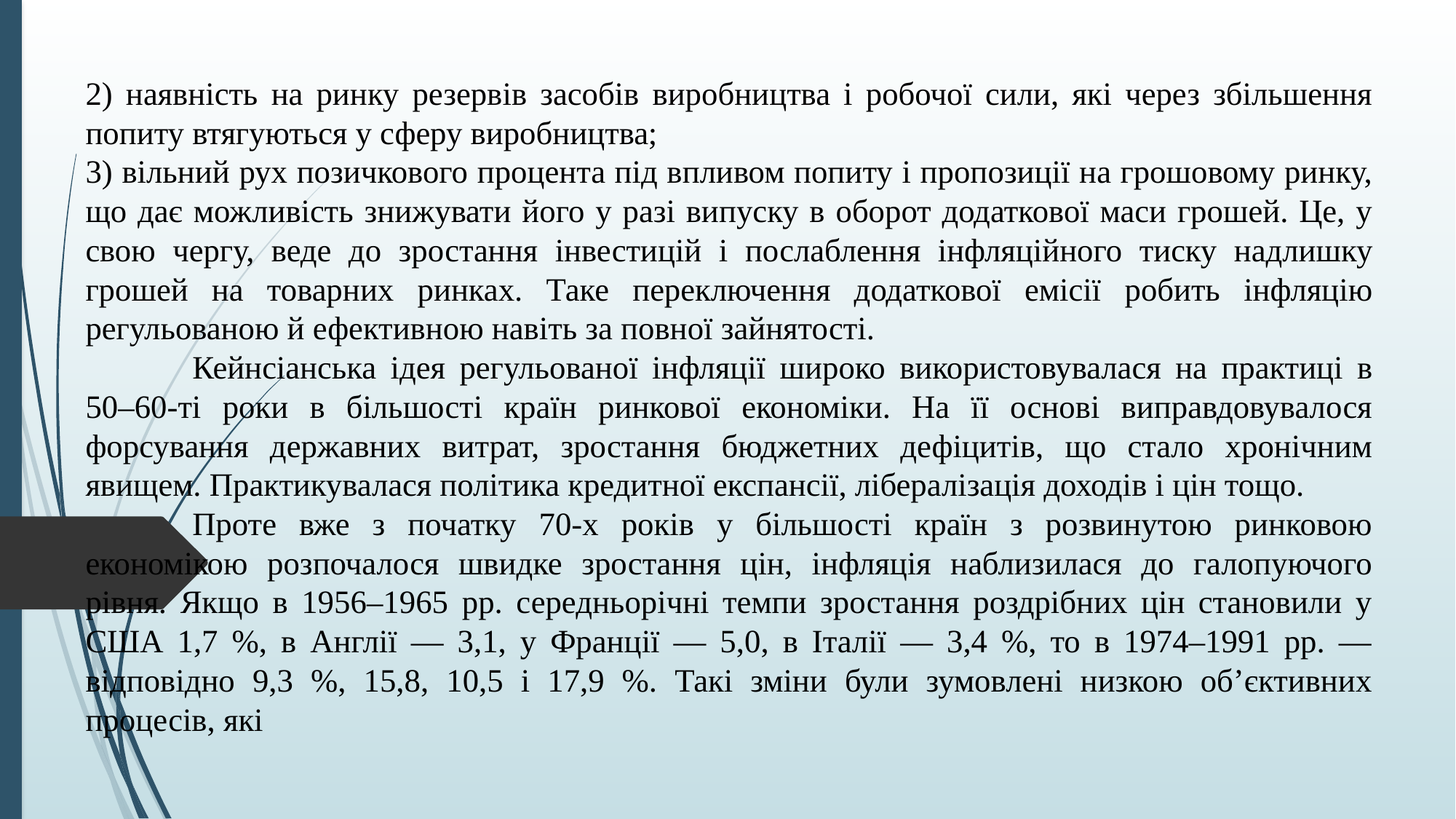

2) наявність на ринку резервів засобів виробництва і робочої сили, які через збільшення попиту втягуються у сферу виробництва;
3) вільний рух позичкового процента під впливом попиту і пропозиції на грошовому ринку, що дає можливість знижувати його у разі випуску в оборот додаткової маси грошей. Це, у свою чергу, веде до зростання інвестицій і послаблення інфляційного тиску надлишку грошей на товарних ринках. Таке переключення додаткової емісії робить інфляцію регульованою й ефективною навіть за повної зайнятості.
	Кейнсіанська ідея регульованої інфляції широко використовувалася на практиці в 50–60-ті роки в більшості країн ринкової економіки. На її основі виправдовувалося форсування державних витрат, зростання бюджетних дефіцитів, що стало хронічним явищем. Практикувалася політика кредитної експансії, лібералізація доходів і цін тощо.
	Проте вже з початку 70-х років у більшості країн з розвинутою ринковою економікою розпочалося швидке зростання цін, інфляція наблизилася до галопуючого рівня. Якщо в 1956–1965 рр. середньорічні темпи зростання роздрібних цін становили у США 1,7 %, в Англії — 3,1, у Франції — 5,0, в Італії — 3,4 %, то в 1974–1991 рр. — відповідно 9,3 %, 15,8, 10,5 і 17,9 %. Такі зміни були зумовлені низкою об’єктивних процесів, які